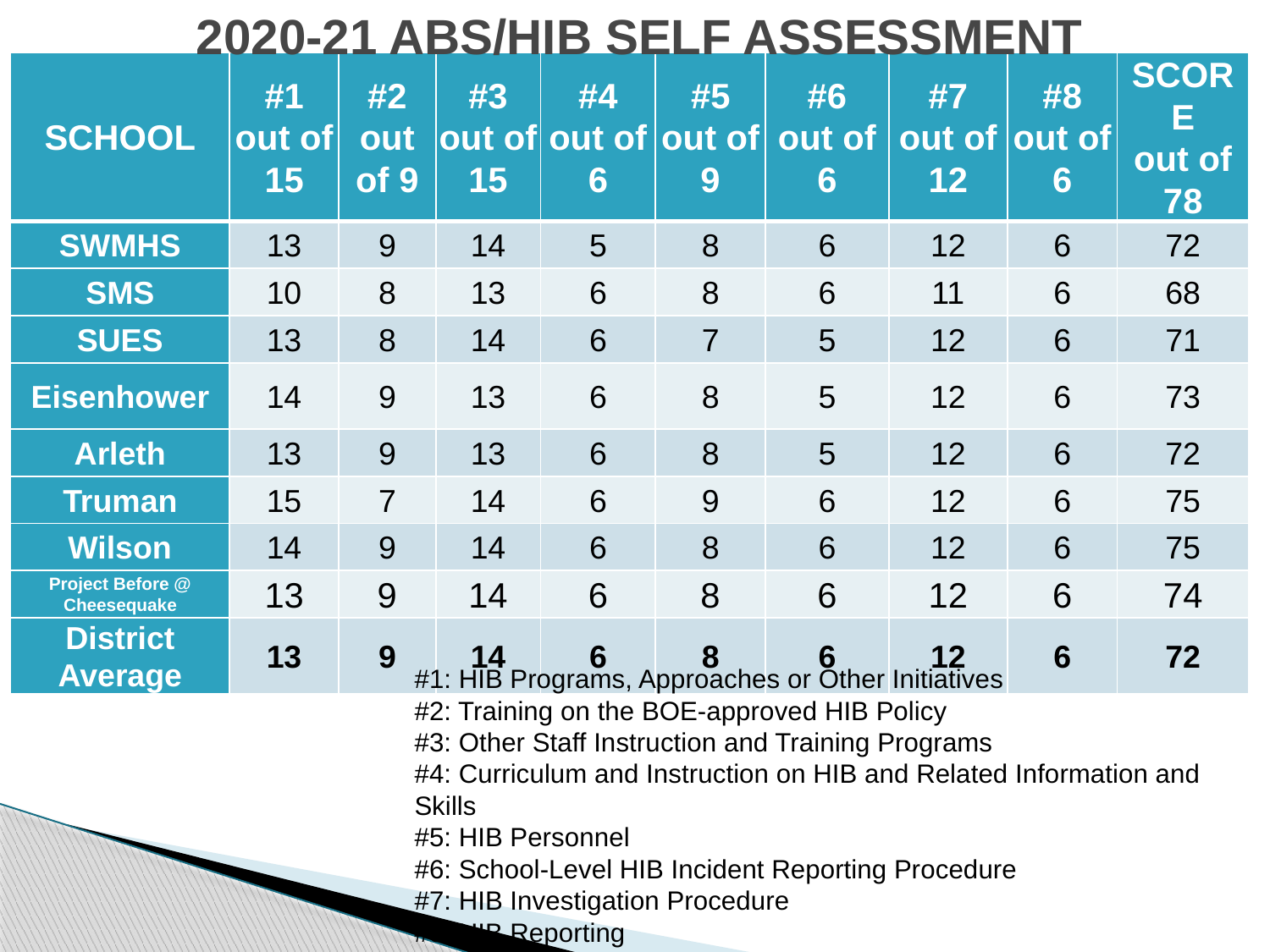

# 2020-21 ABS/HIB SELF ASSESSMENT
| SCHOOL | #1 out of 15 | #2 out of 9 | #3 out of 15 | #4 out of 6 | #5 out of 9 | #6 out of 6 | #7 out of 12 | #8 out of 6 | SCORE out of 78 |
| --- | --- | --- | --- | --- | --- | --- | --- | --- | --- |
| SWMHS | 13 | 9 | 14 | 5 | 8 | 6 | 12 | 6 | 72 |
| SMS | 10 | 8 | 13 | 6 | 8 | 6 | 11 | 6 | 68 |
| SUES | 13 | 8 | 14 | 6 | 7 | 5 | 12 | 6 | 71 |
| Eisenhower | 14 | 9 | 13 | 6 | 8 | 5 | 12 | 6 | 73 |
| Arleth | 13 | 9 | 13 | 6 | 8 | 5 | 12 | 6 | 72 |
| Truman | 15 | 7 | 14 | 6 | 9 | 6 | 12 | 6 | 75 |
| Wilson | 14 | 9 | 14 | 6 | 8 | 6 | 12 | 6 | 75 |
| Project Before @ Cheesequake | 13 | 9 | 14 | 6 | 8 | 6 | 12 | 6 | 74 |
| District Average | 13 | 9 | 14 | 6 | 8 | 6 | 12 | 6 | 72 |
#1: HIB Programs, Approaches or Other Initiatives
#2: Training on the BOE-approved HIB Policy
#3: Other Staff Instruction and Training Programs
#4: Curriculum and Instruction on HIB and Related Information and Skills
#5: HIB Personnel
#6: School-Level HIB Incident Reporting Procedure
#7: HIB Investigation Procedure
#8: HIB Reporting